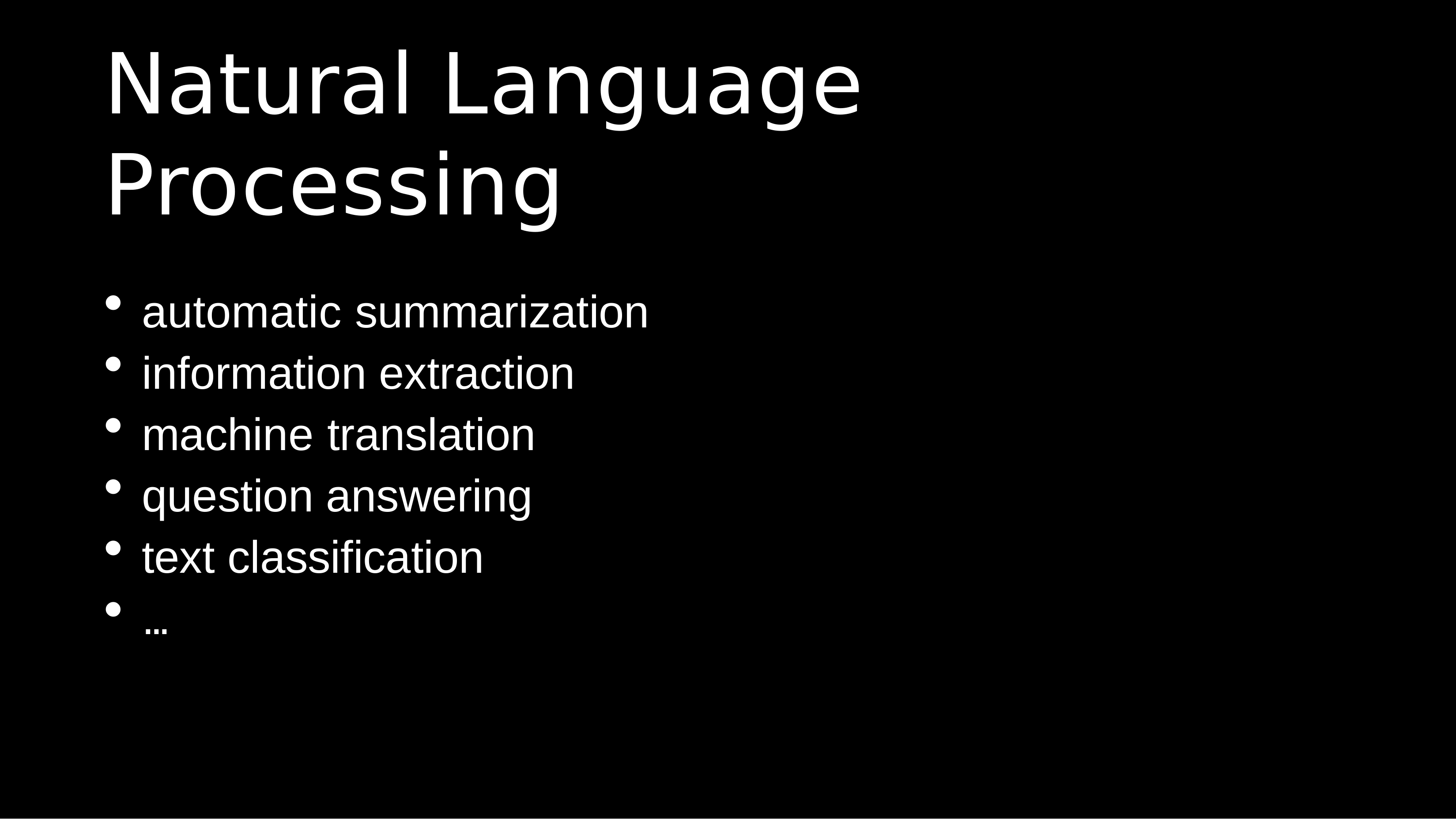

# Natural Language Processing
automatic summarization
information extraction
machine translation
question answering
text classification
...